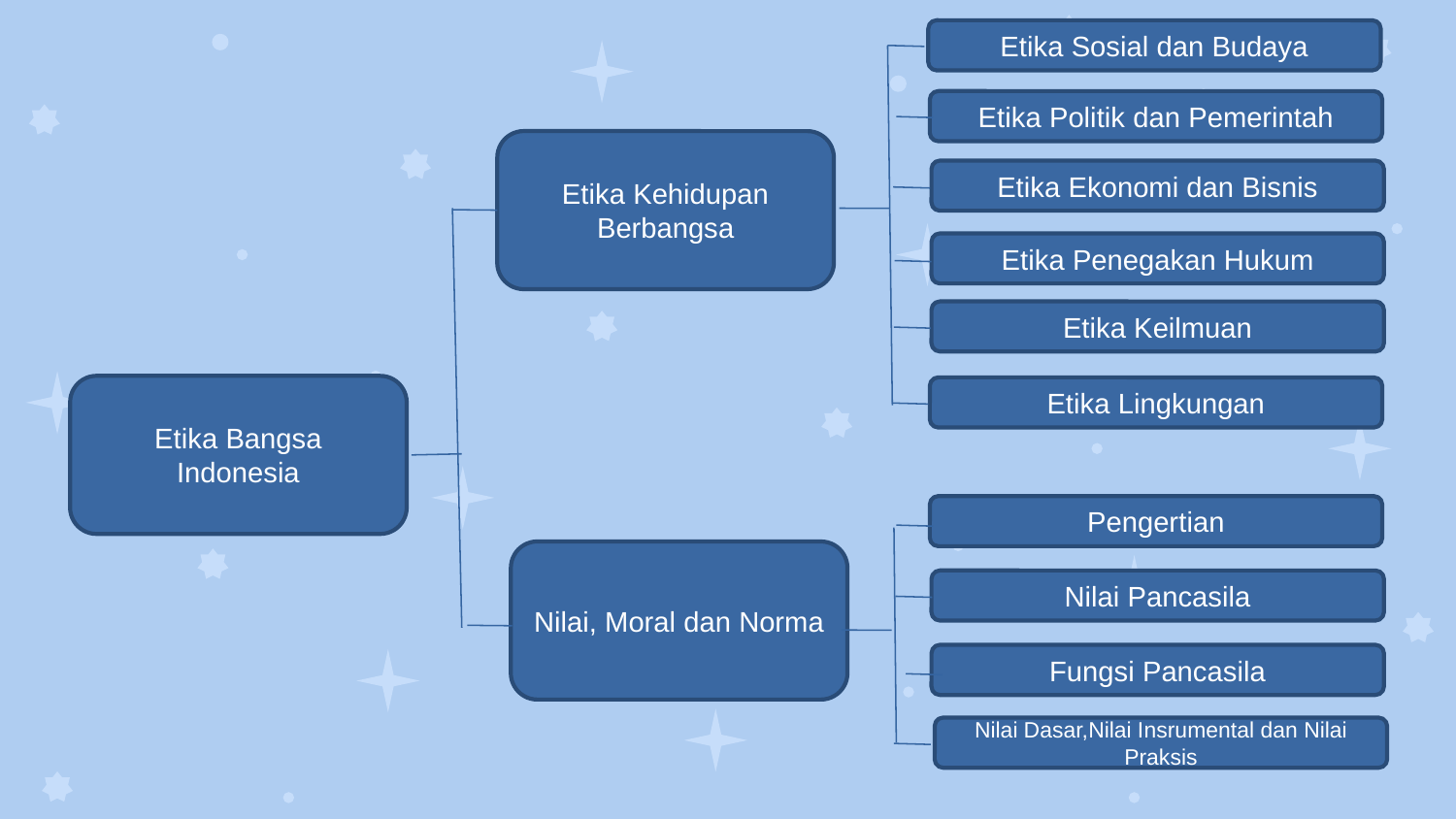

Etika Sosial dan Budaya

Etika Politik dan Pemerintah
Etika Kehidupan Berbangsa
Etika Ekonomi dan Bisnis
Etika Penegakan Hukum
Etika Keilmuan
Etika Bangsa Indonesia
Etika Lingkungan
Pengertian
Nilai, Moral dan Norma
Nilai Pancasila
Fungsi Pancasila
Nilai Dasar,Nilai Insrumental dan Nilai Praksis